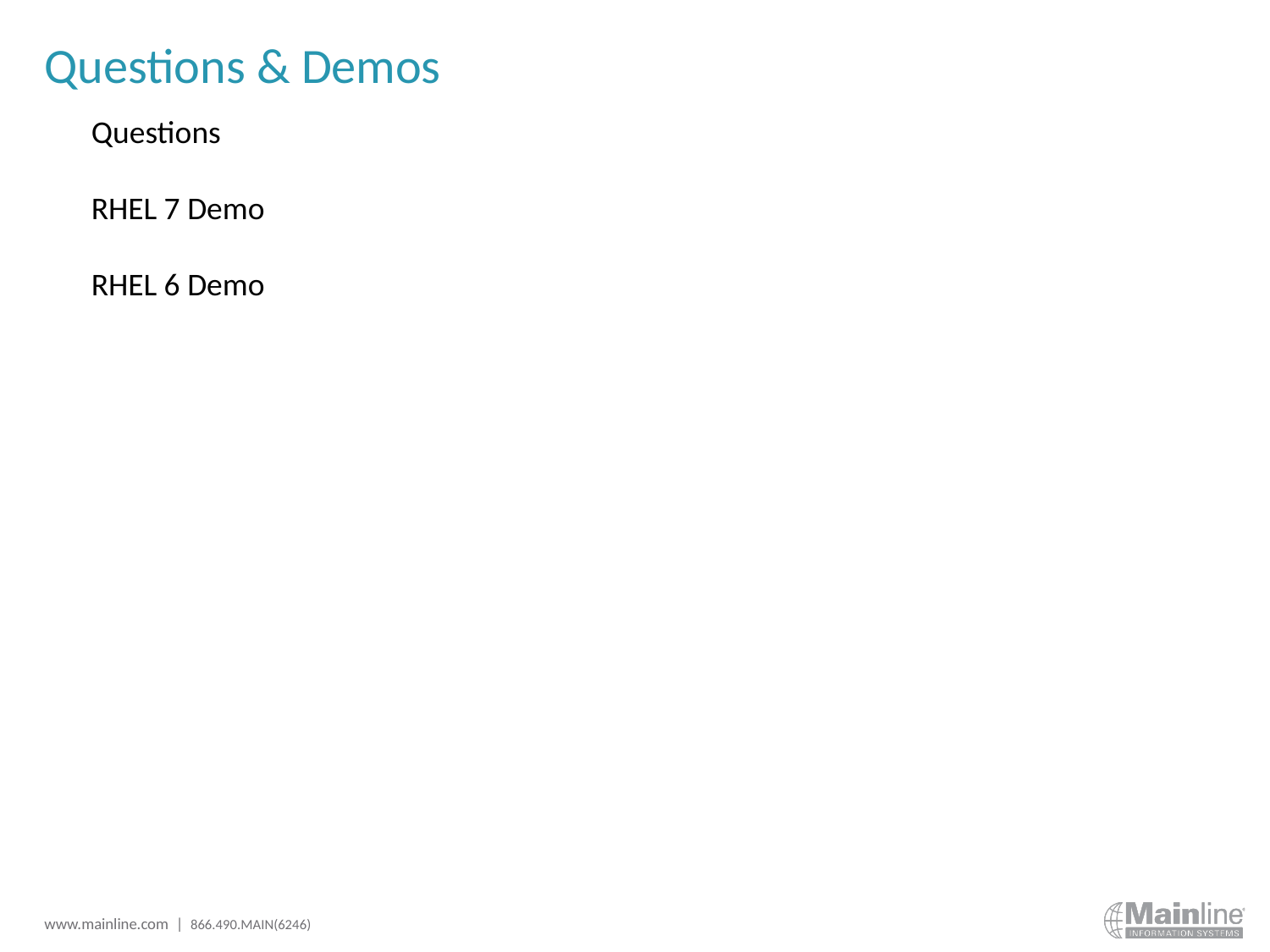

# Questions & Demos
Questions

RHEL 7 Demo

RHEL 6 Demo